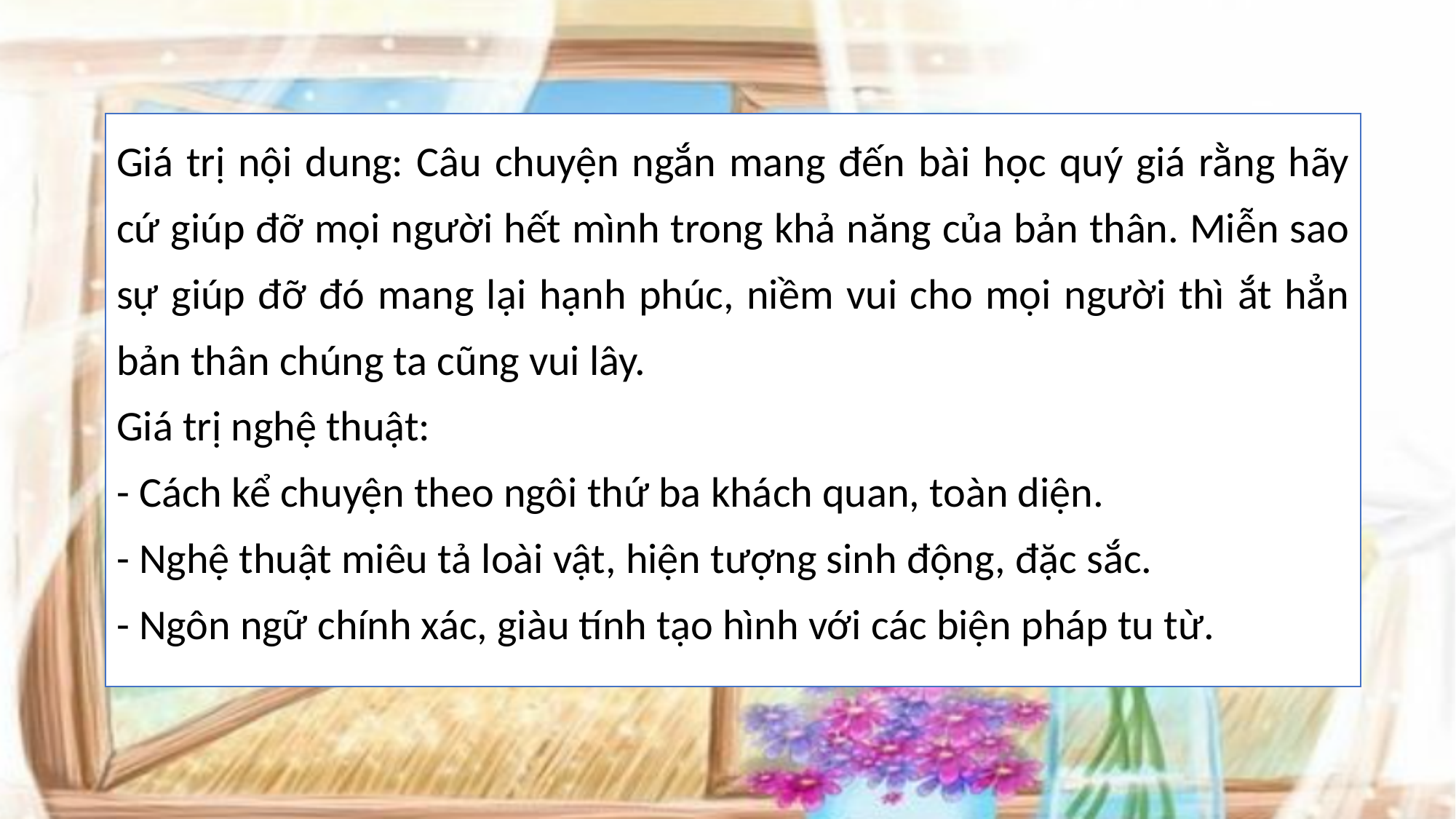

Giá trị nội dung: Câu chuyện ngắn mang đến bài học quý giá rằng hãy cứ giúp đỡ mọi người hết mình trong khả năng của bản thân. Miễn sao sự giúp đỡ đó mang lại hạnh phúc, niềm vui cho mọi người thì ắt hẳn bản thân chúng ta cũng vui lây.
Giá trị nghệ thuật:
- Cách kể chuyện theo ngôi thứ ba khách quan, toàn diện.
- Nghệ thuật miêu tả loài vật, hiện tượng sinh động, đặc sắc.
- Ngôn ngữ chính xác, giàu tính tạo hình với các biện pháp tu từ.